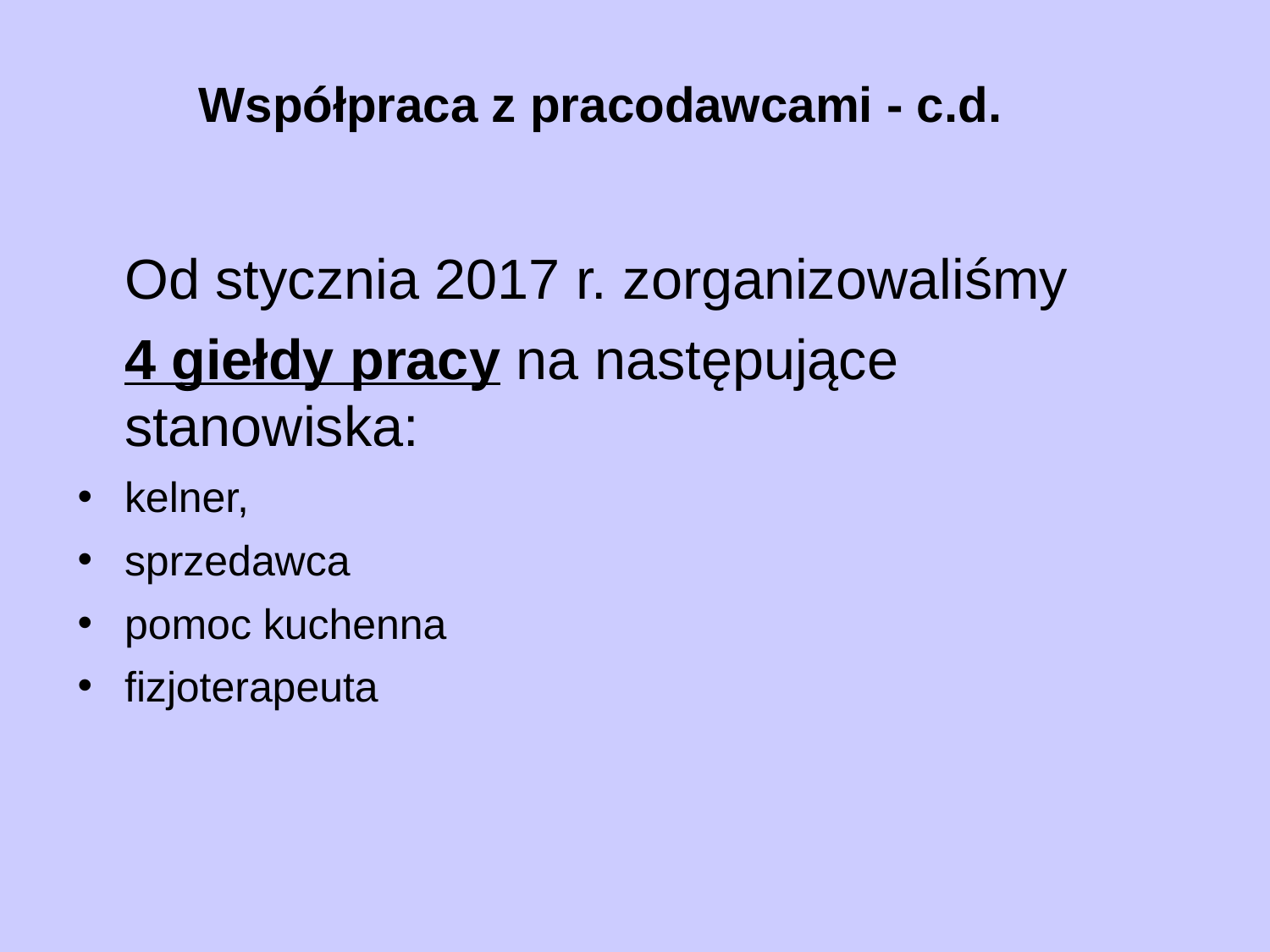

# Współpraca z pracodawcami - c.d.

   Od stycznia 2017 r. zorganizowaliśmy
   4 giełdy pracy na następujące stanowiska:
kelner,
sprzedawca
pomoc kuchenna
fizjoterapeuta